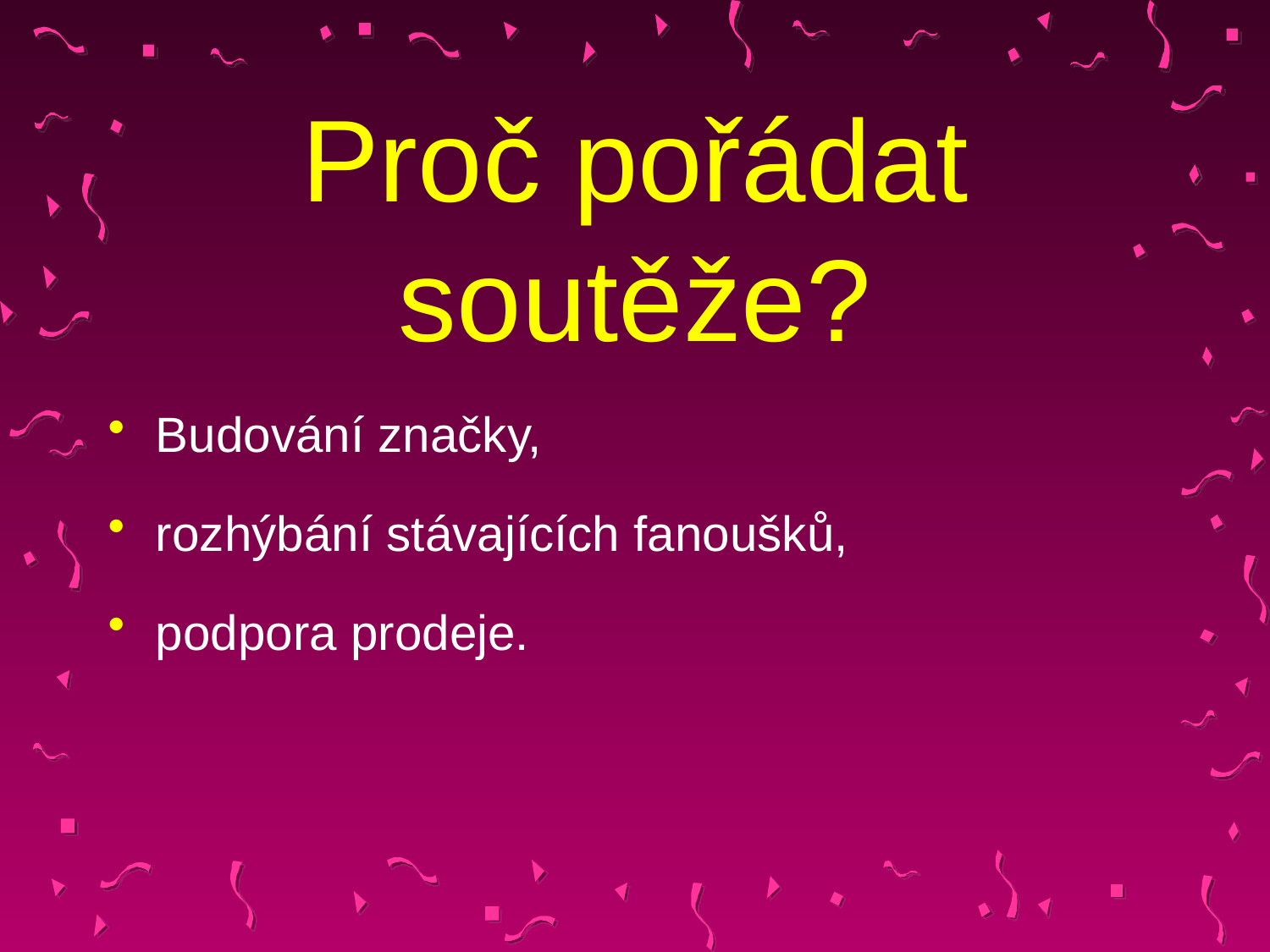

# Proč pořádat soutěže?
Budování značky,
rozhýbání stávajících fanoušků,
podpora prodeje.